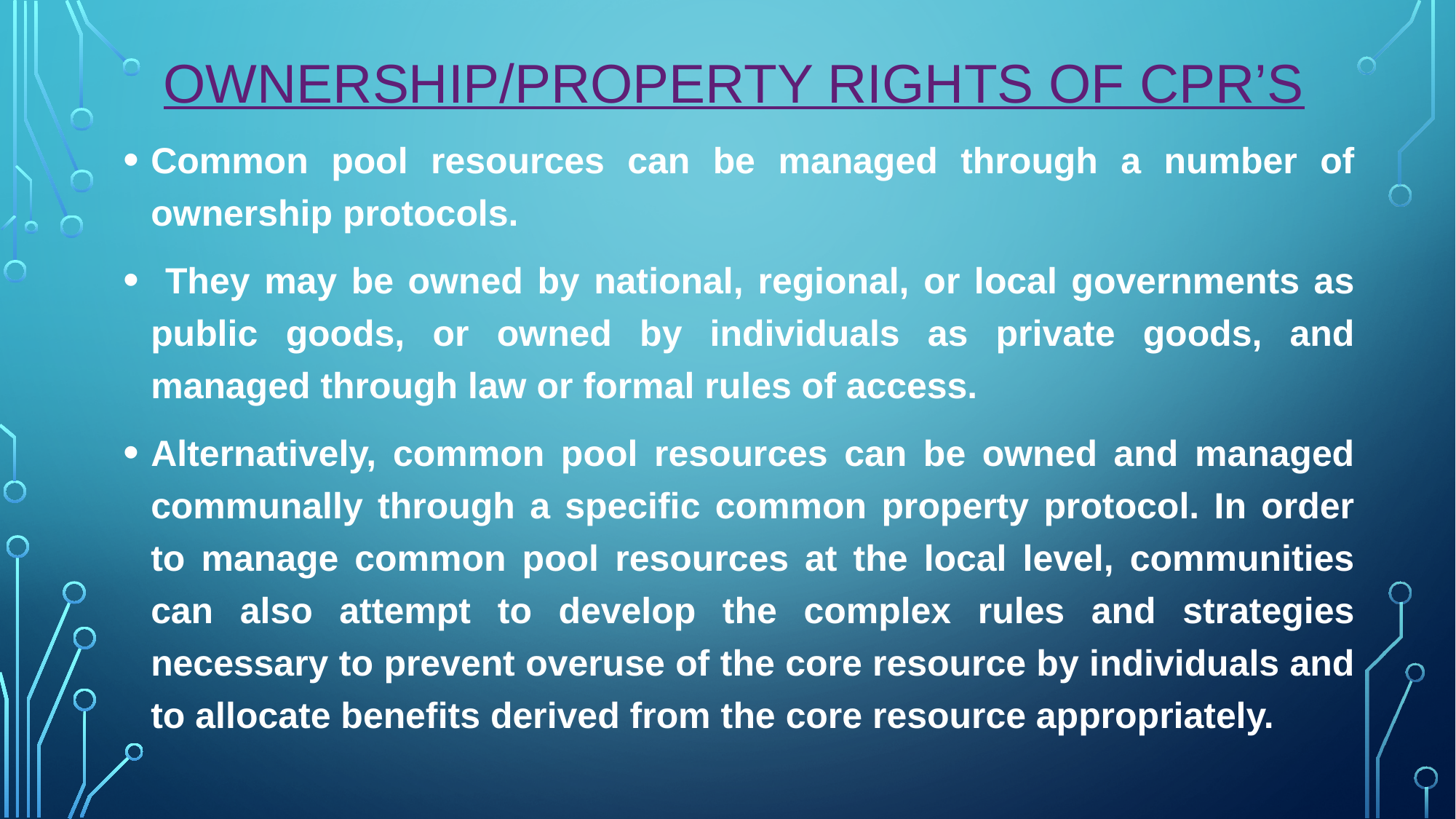

# OWNERSHIP/PROPERTY RIGHTS OF CPR’s
Common pool resources can be managed through a number of ownership protocols.
 They may be owned by national, regional, or local governments as public goods, or owned by individuals as private goods, and managed through law or formal rules of access.
Alternatively, common pool resources can be owned and managed communally through a specific common property protocol. In order to manage common pool resources at the local level, communities can also attempt to develop the complex rules and strategies necessary to prevent overuse of the core resource by individuals and to allocate benefits derived from the core resource appropriately.